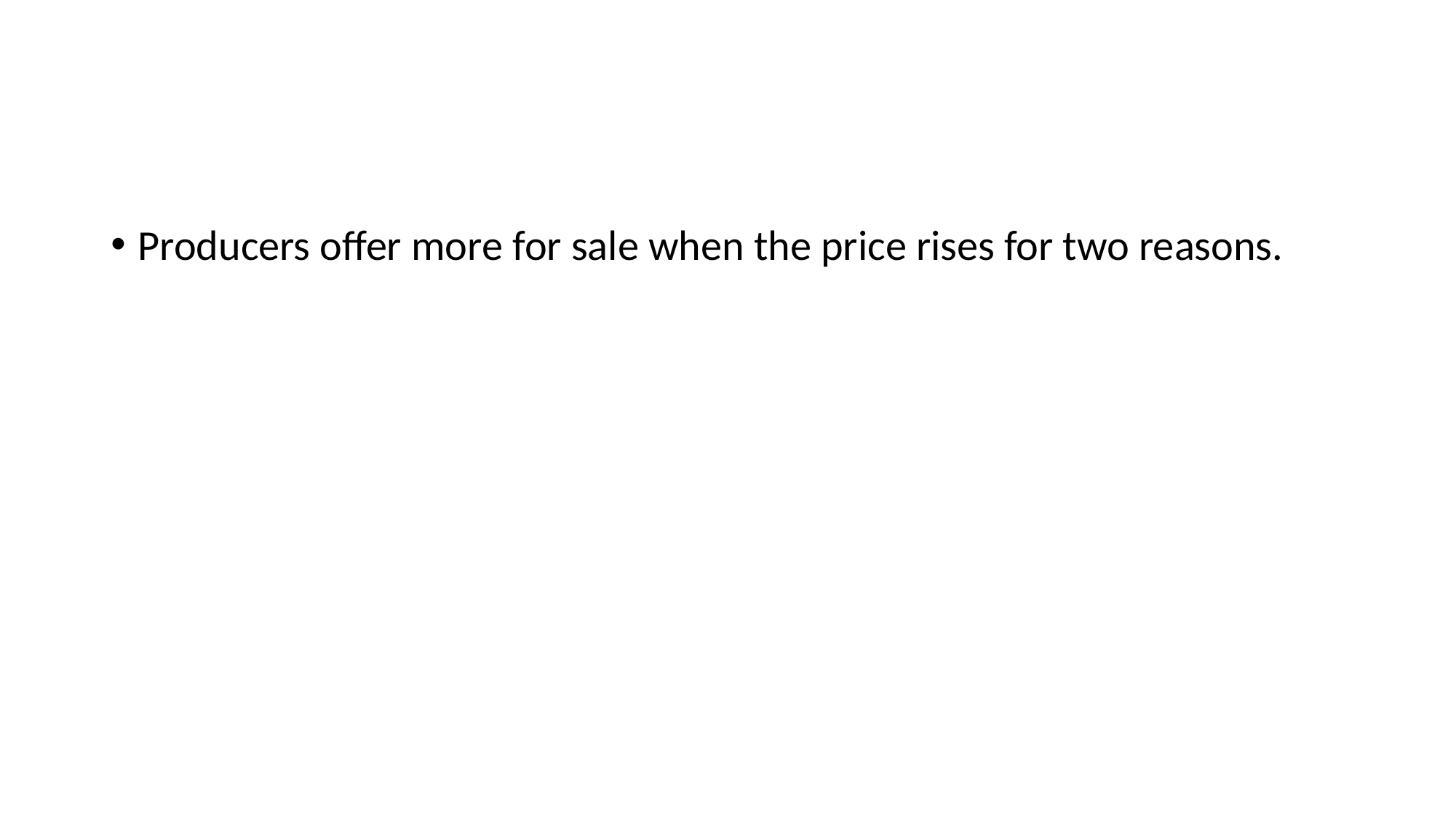

#
Producers offer more for sale when the price rises for two reasons.